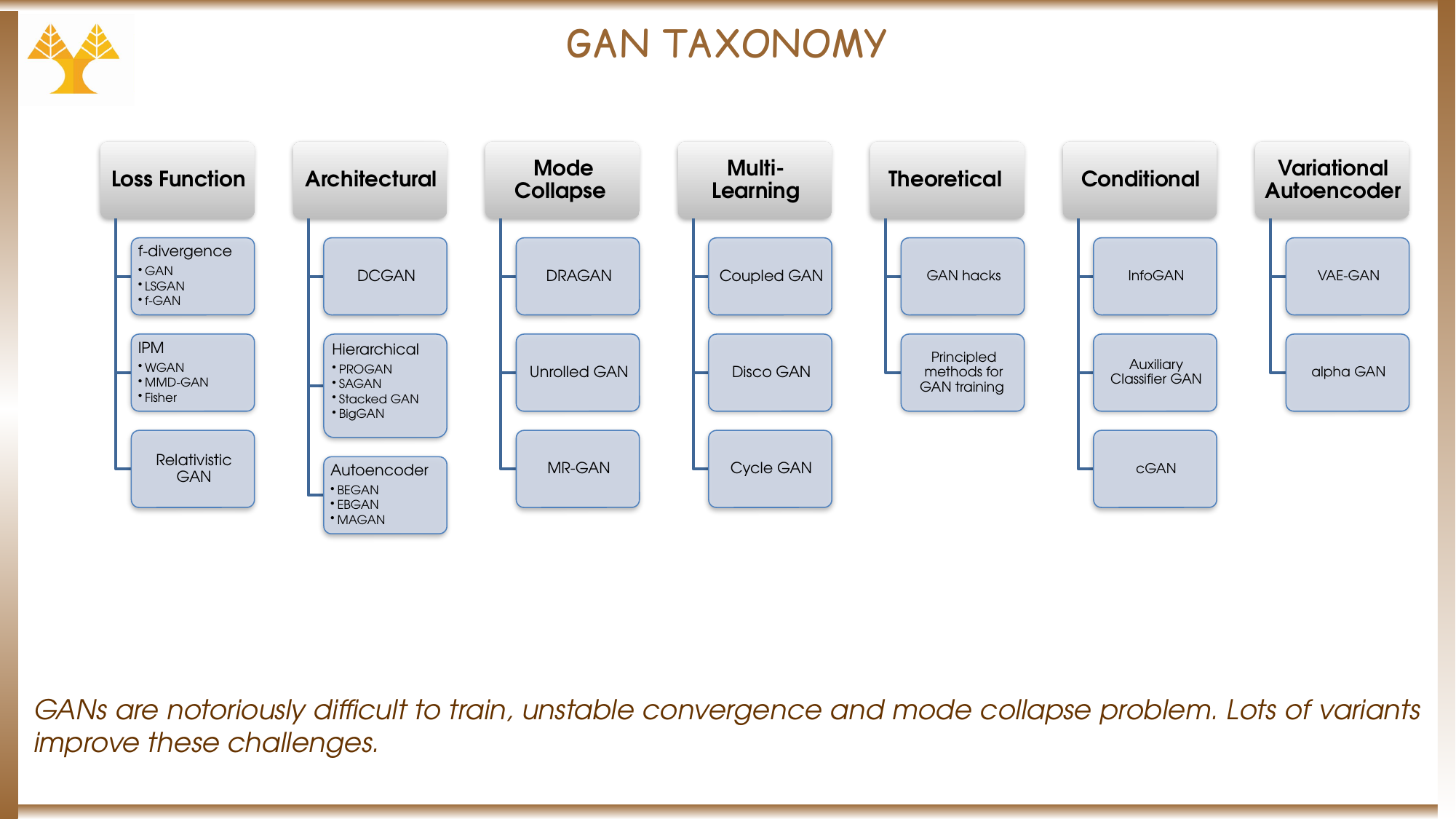

# GAN TAXONOMY
Loss Function
f-divergence
GAN
LSGAN
f-GAN
IPM
WGAN
MMD-GAN
Fisher
Relativistic GAN
Architectural
DCGAN
Hierarchical
PROGAN
SAGAN
Stacked GAN
BigGAN
Autoencoder
BEGAN
EBGAN
MAGAN
Mode Collapse
DRAGAN
Unrolled GAN
MR-GAN
Multi-Learning
Coupled GAN
Disco GAN
Cycle GAN
Theoretical
GAN hacks
Principled methods for GAN training
Conditional
InfoGAN
Auxiliary Classifier GAN
cGAN
Variational Autoencoder
VAE-GAN
alpha GAN
GANs are notoriously difficult to train, unstable convergence and mode collapse problem. Lots of variants improve these challenges.